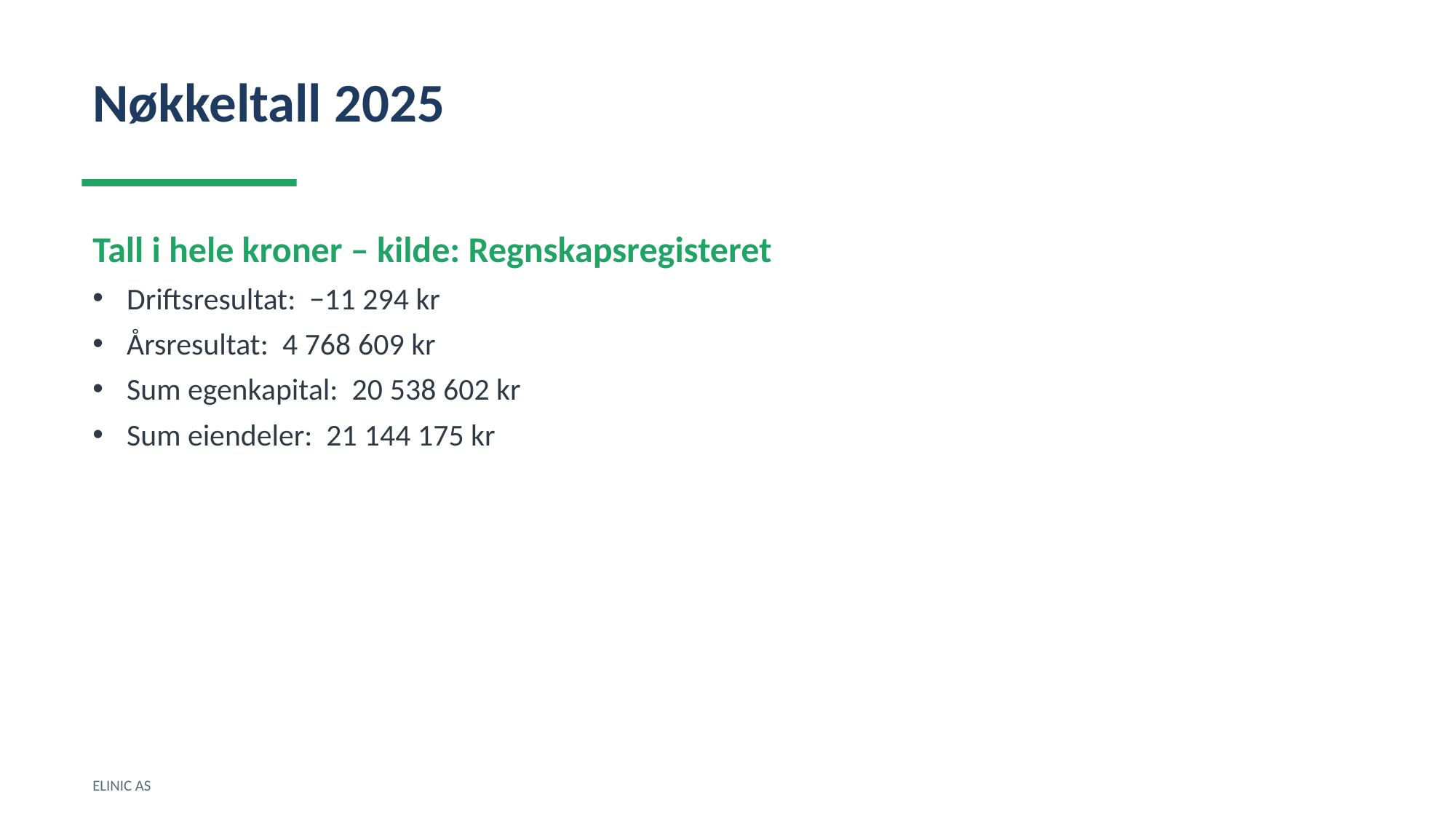

Nøkkeltall 2025

Tall i hele kroner – kilde: Regnskapsregisteret
Driftsresultat:  −11 294 kr
Årsresultat:  4 768 609 kr
Sum egenkapital:  20 538 602 kr
Sum eiendeler:  21 144 175 kr
ELINIC AS